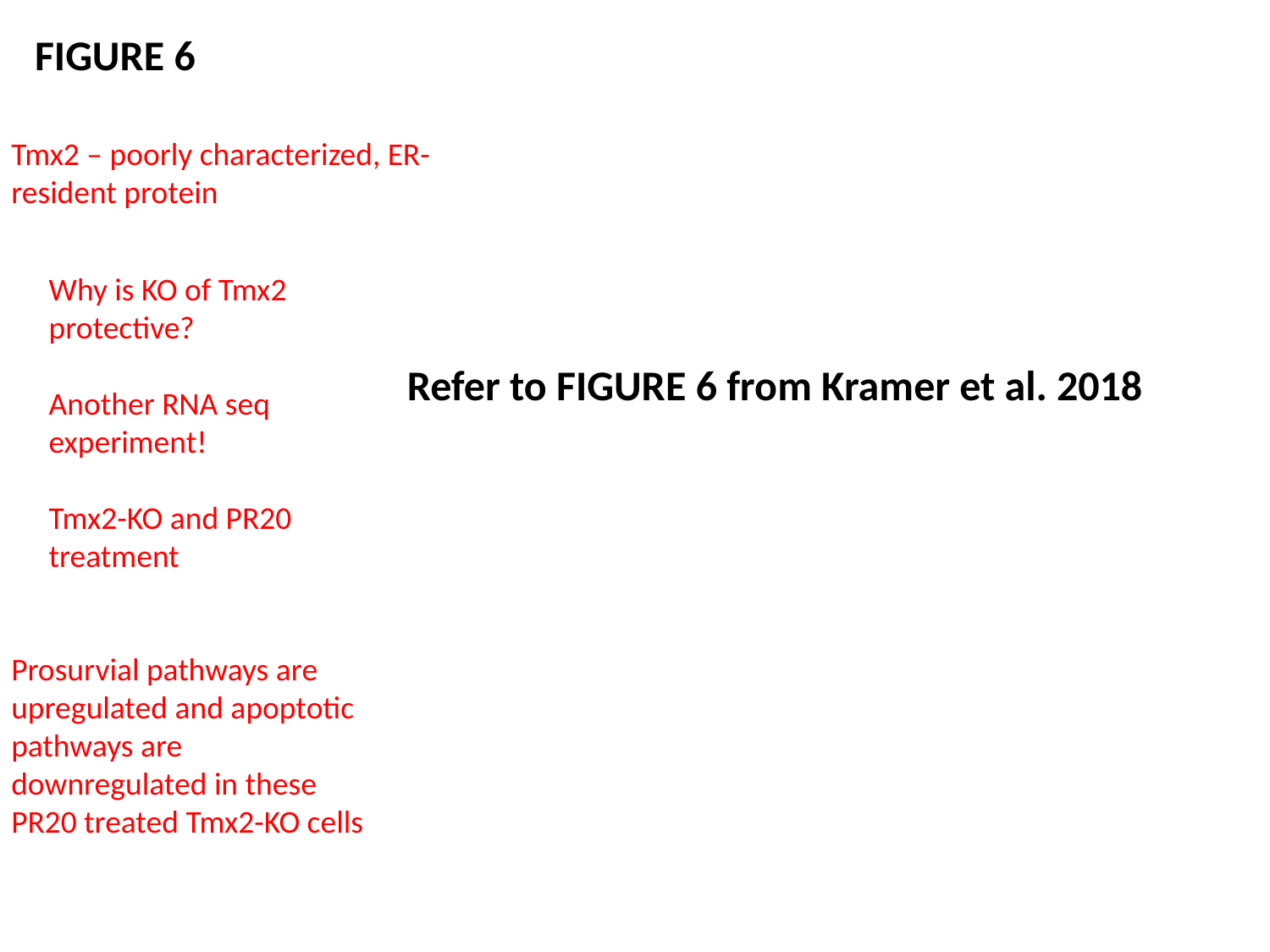

FIGURE 6
Tmx2 – poorly characterized, ER-resident protein
Why is KO of Tmx2 protective?

Another RNA seq experiment!

Tmx2-KO and PR20 treatment
Refer to FIGURE 6 from Kramer et al. 2018
Prosurvial pathways are upregulated and apoptotic pathways are downregulated in these PR20 treated Tmx2-KO cells